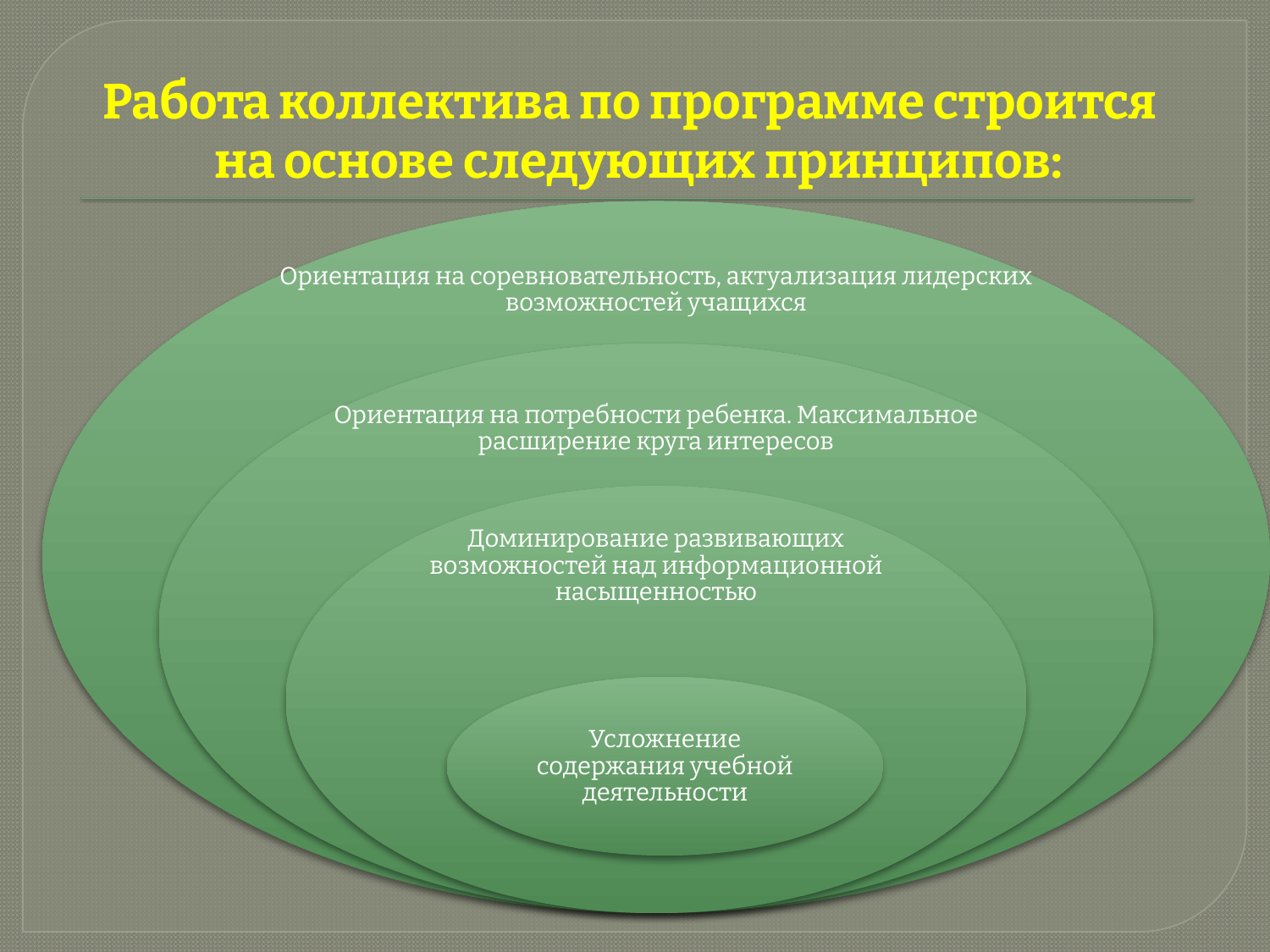

# Работа коллектива по программе строится на основе следующих принципов:
Ориентация на соревновательность, актуализация лидерских возможностей учащихся
Ориентация на потребности ребенка. Максимальное расширение круга интересов
Доминирование развивающих возможностей над информационной насыщенностью
Усложнение содержания учебной деятельности